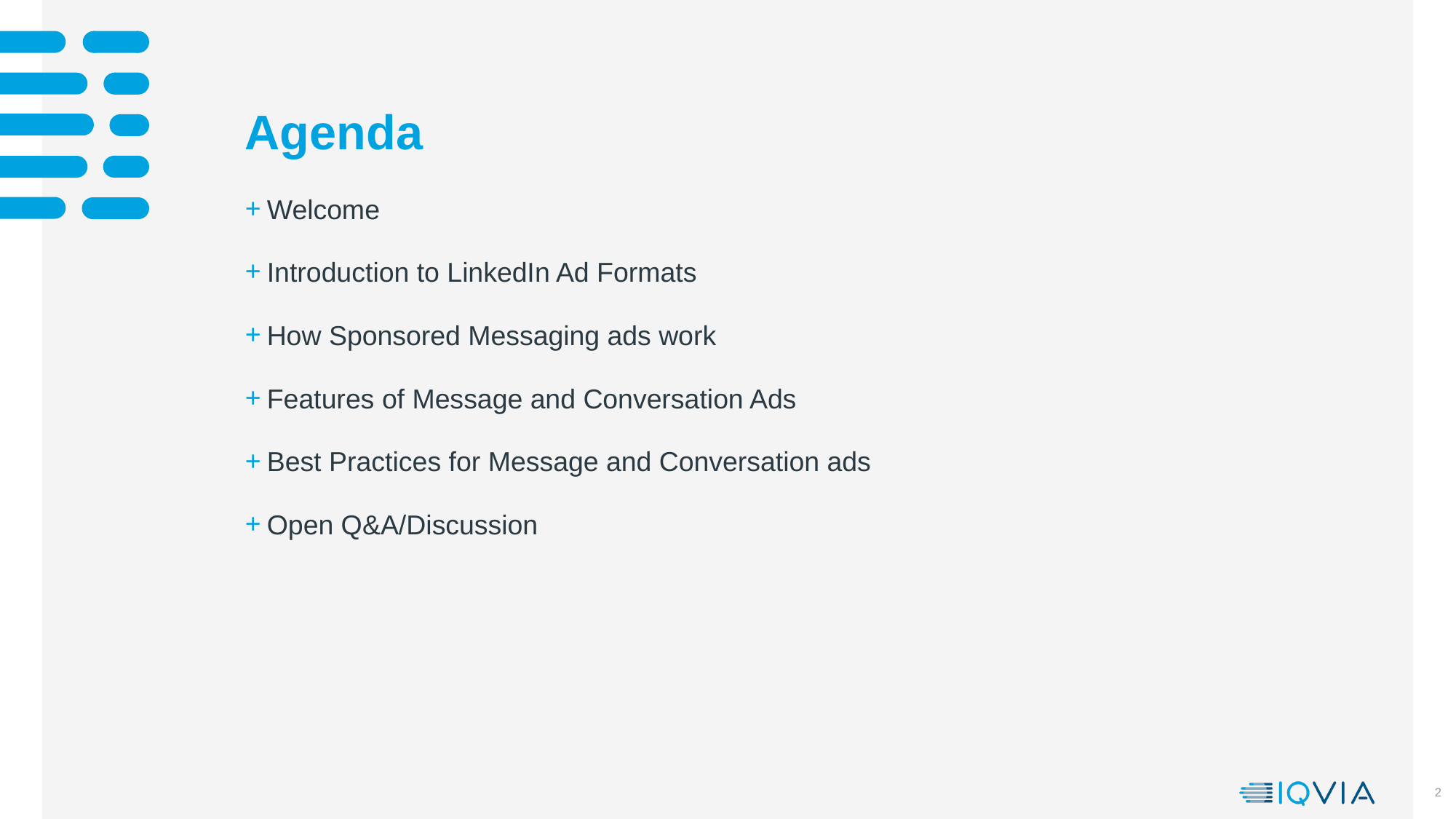

# Agenda
Welcome
Introduction to LinkedIn Ad Formats
How Sponsored Messaging ads work
Features of Message and Conversation Ads
Best Practices for Message and Conversation ads
Open Q&A/Discussion